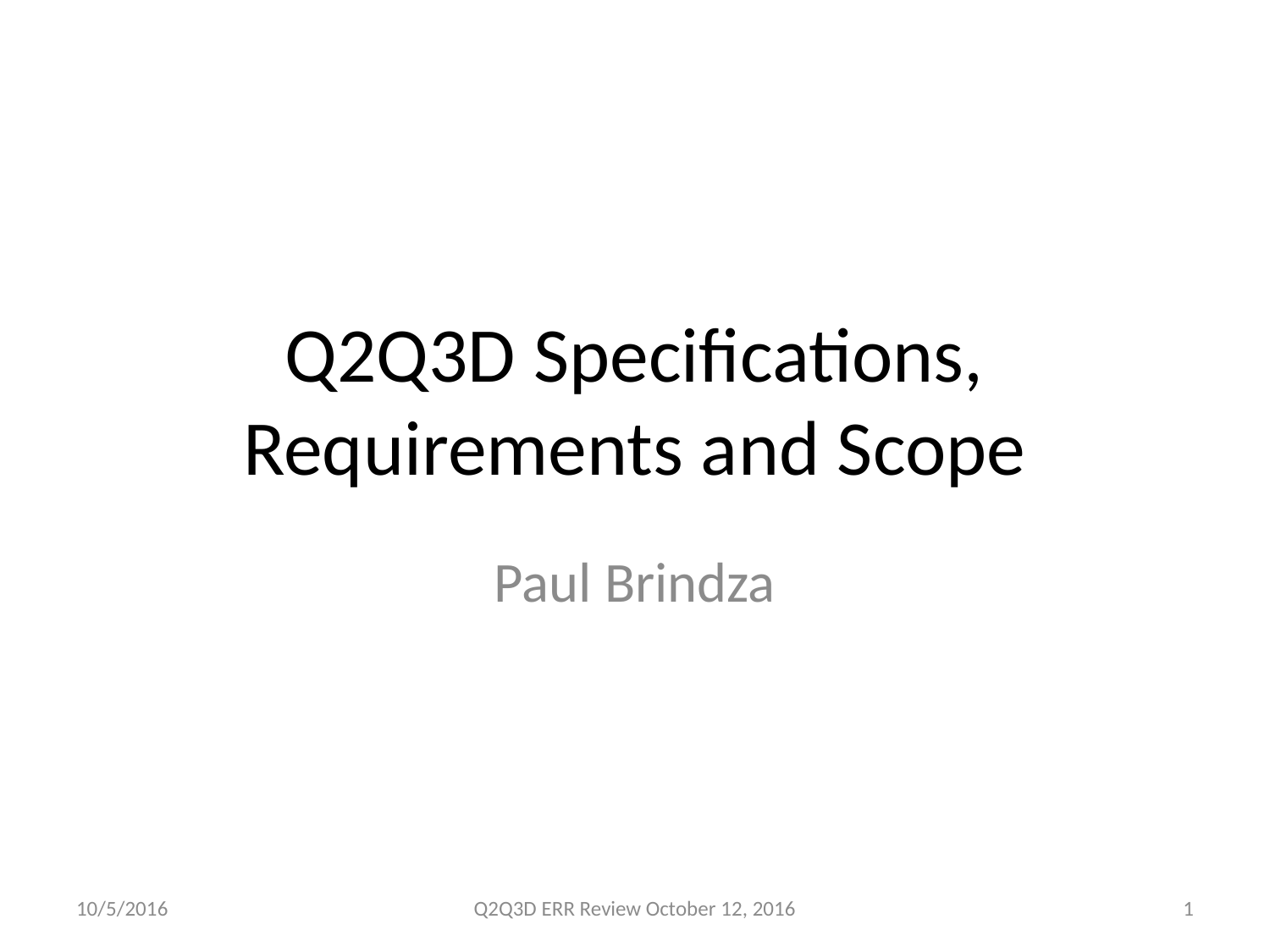

# Q2Q3D Specifications, Requirements and Scope
Paul Brindza
10/5/2016
Q2Q3D ERR Review October 12, 2016
1